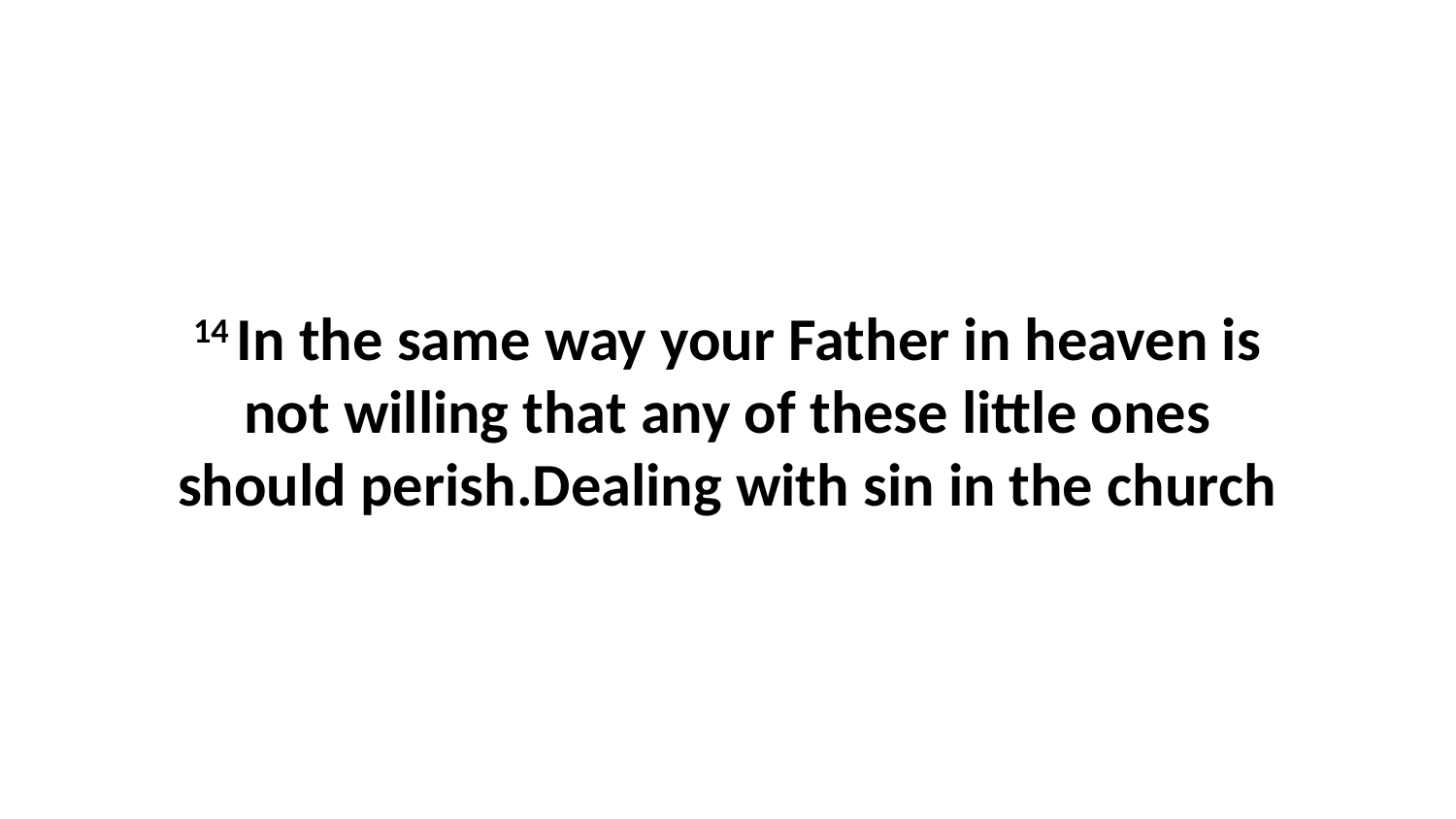

14 In the same way your Father in heaven is not willing that any of these little ones should perish.Dealing with sin in the church